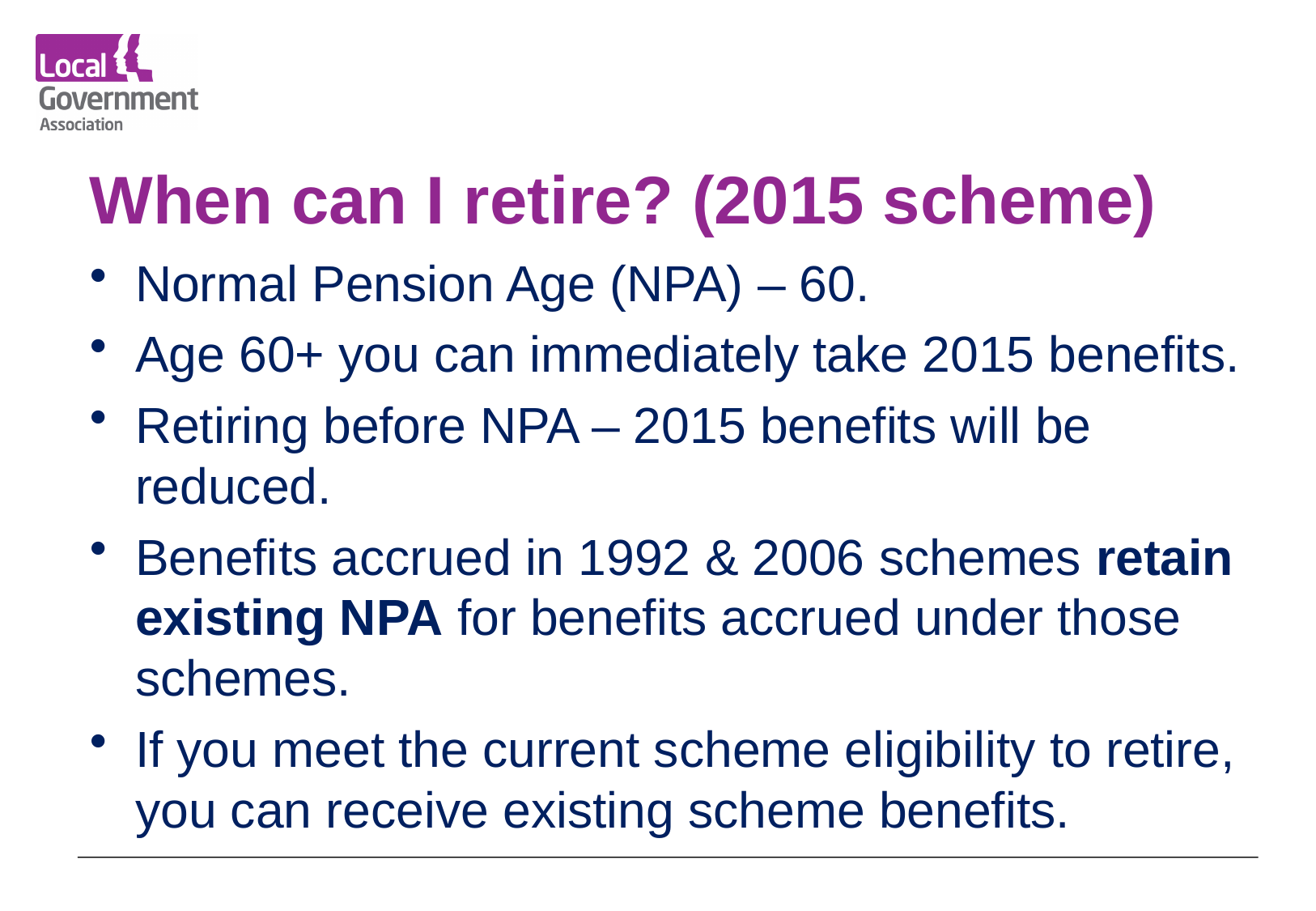

# When can I retire? (2015 scheme)
Normal Pension Age (NPA) – 60.
Age 60+ you can immediately take 2015 benefits.
Retiring before NPA – 2015 benefits will be reduced.
Benefits accrued in 1992 & 2006 schemes retain existing NPA for benefits accrued under those schemes.
If you meet the current scheme eligibility to retire, you can receive existing scheme benefits.